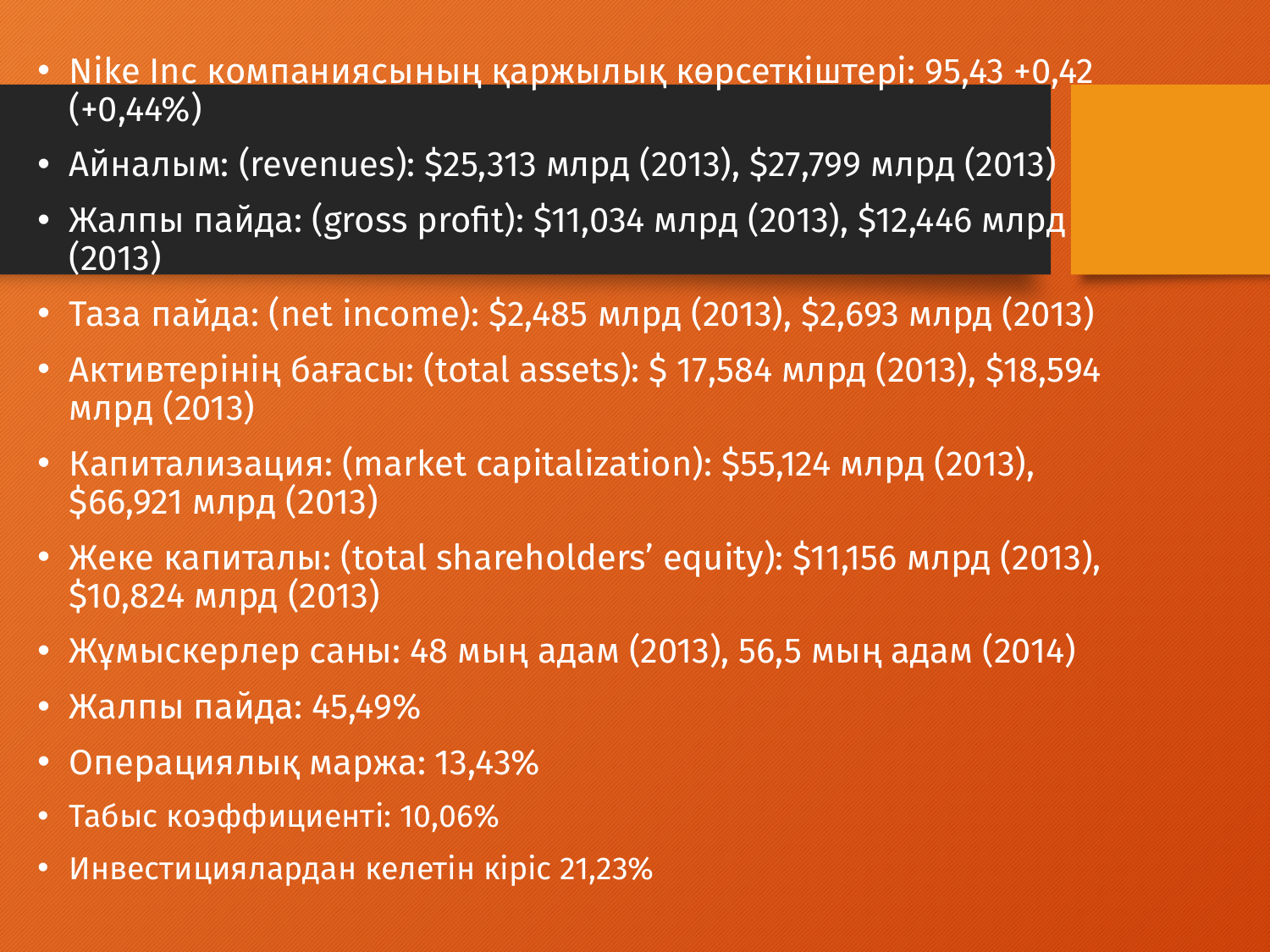

Nike Inc компаниясының қаржылық көрсеткіштері: 95,43 +0,42    (+0,44%)
Айналым: (revenues): $25,313 млрд (2013), $27,799 млрд (2013)
Жалпы пайда: (gross profit): $11,034 млрд (2013), $12,446 млрд (2013)
Таза пайда: (net income): $2,485 млрд (2013), $2,693 млрд (2013)
Активтерінің бағасы: (total assets): $ 17,584 млрд (2013), $18,594 млрд (2013)
Капитализация: (market capitalization): $55,124 млрд (2013), $66,921 млрд (2013)
Жеке капиталы: (total shareholders’ equity): $11,156 млрд (2013), $10,824 млрд (2013)
Жұмыскерлер саны: 48 мың адам (2013), 56,5 мың адам (2014)
Жалпы пайда: 45,49%
Операциялық маржа: 13,43%
Табыс коэффициенті: 10,06%
Инвестициялардан келетін кіріс 21,23%

#